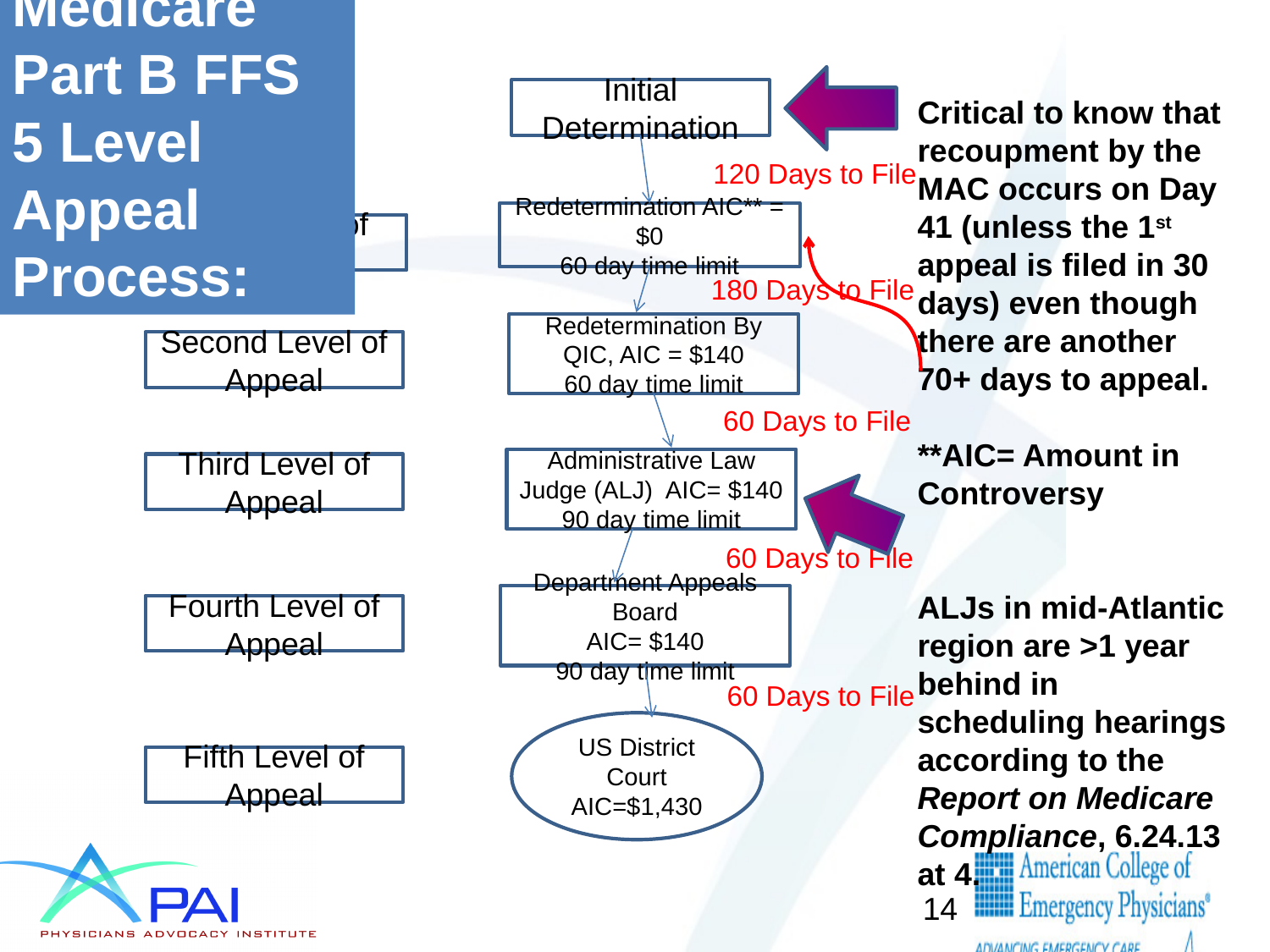

Medicare Part B FFS 5 Level Appeal Process:

Initial Determination

Critical to know that recoupment by the MAC occurs on Day 41 (unless the 1st appeal is filed in 30 days) even though there are another 70+ days to appeal.

**AIC= Amount in Controversy

ALJs in mid-Atlantic region are >1 year behind in scheduling hearings according to the Report on Medicare Compliance, 6.24.13 at 4.
120 Days to File

Redetermination AIC** = $0
60 day time limit

First Level of Appeal

180 Days to File

Redetermination By QIC, AIC = $140
60 day time limit

Second Level of Appeal

60 Days to File

Administrative Law Judge (ALJ)  AIC= $140
90 day time limit

Third Level of Appeal

60 Days to File

Department Appeals Board
AIC= $140
90 day time limit

Fourth Level of Appeal

60 Days to File
US District Court
AIC=$1,430

Fifth Level of Appeal

14